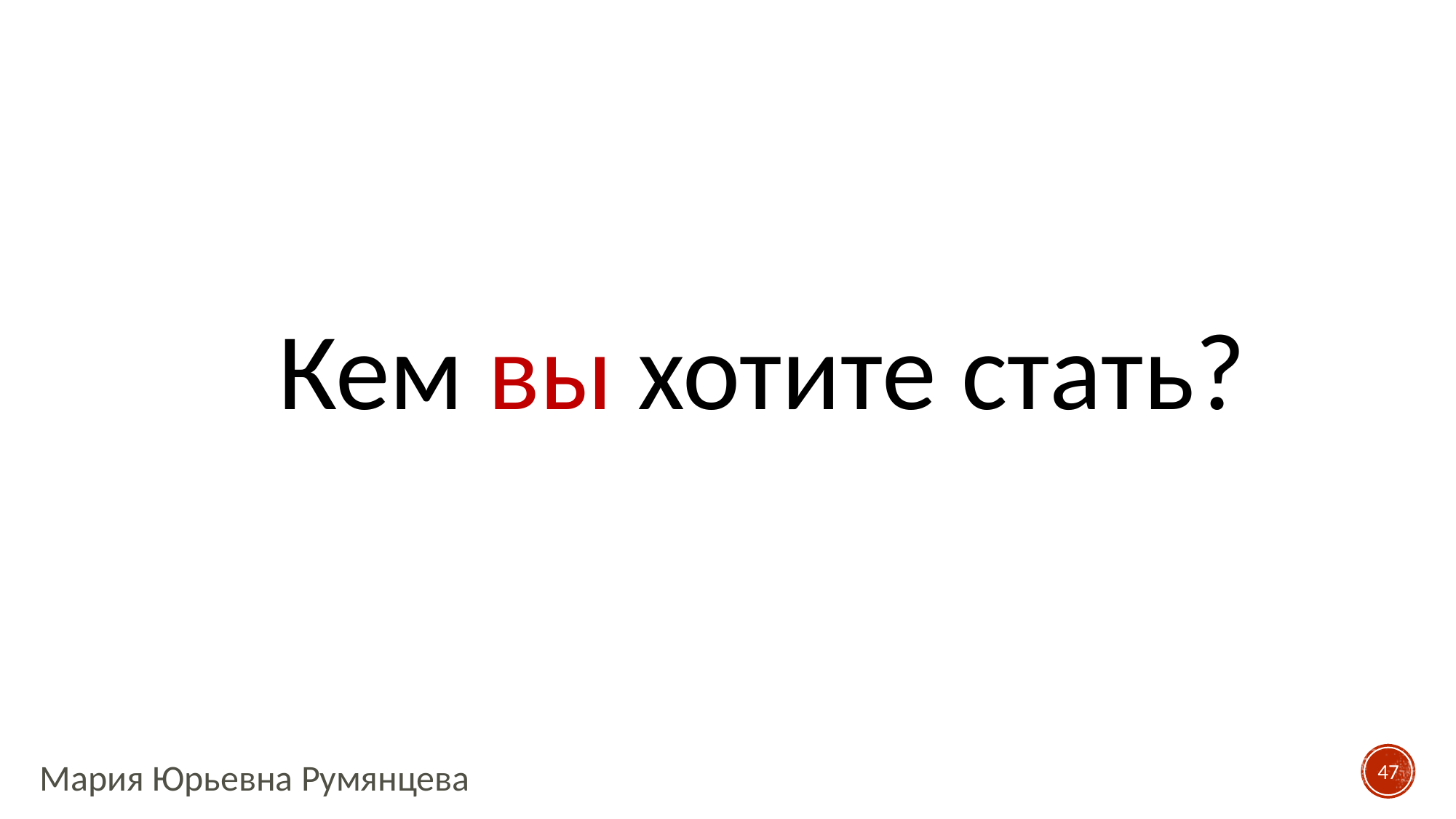

# Кем вы хотите стать?
47
Мария Юрьевна Румянцева